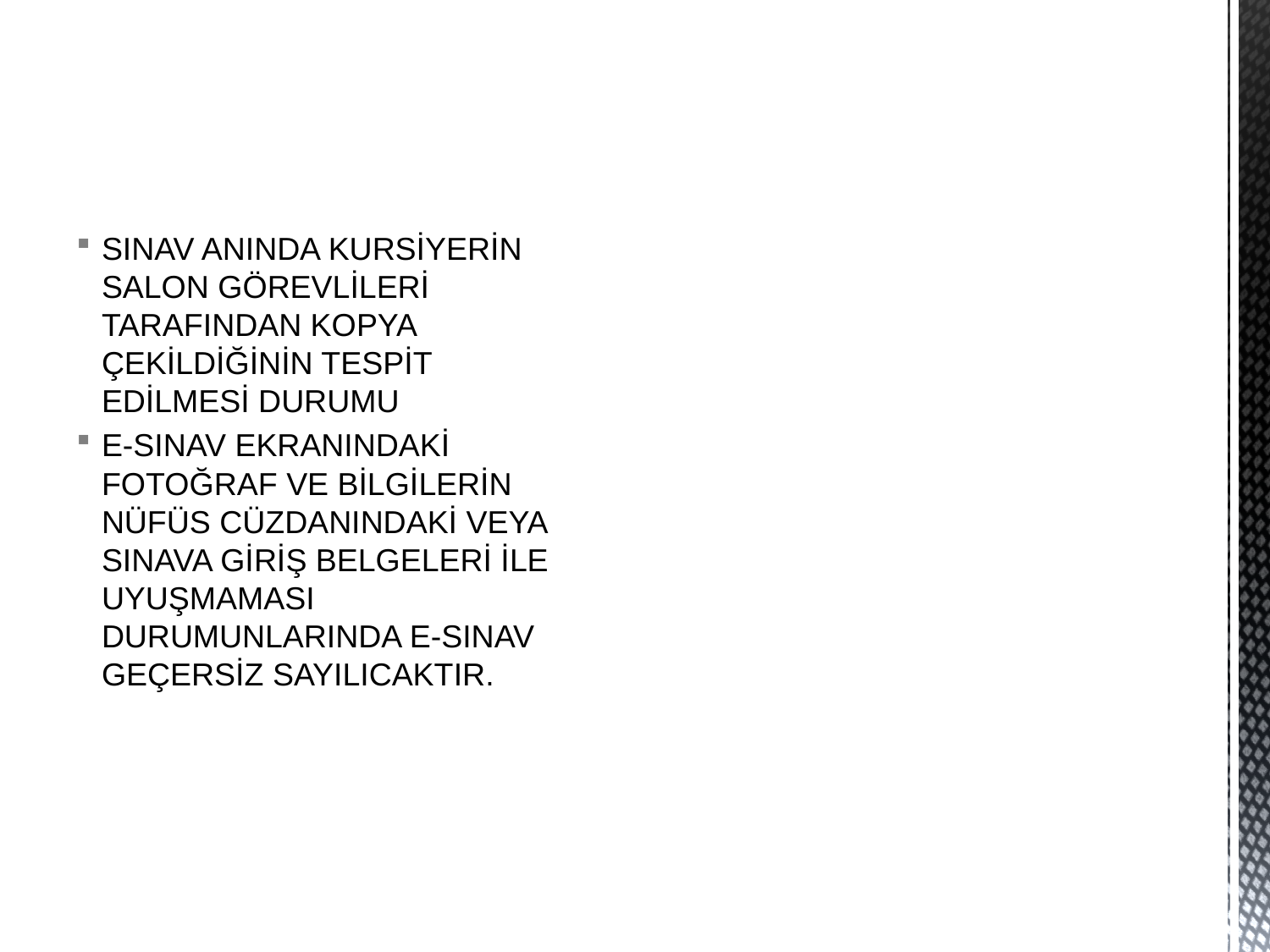

SINAV ANINDA KURSİYERİN SALON GÖREVLİLERİ TARAFINDAN KOPYA ÇEKİLDİĞİNİN TESPİT EDİLMESİ DURUMU
E-SINAV EKRANINDAKİ FOTOĞRAF VE BİLGİLERİN NÜFÜS CÜZDANINDAKİ VEYA SINAVA GİRİŞ BELGELERİ İLE UYUŞMAMASI DURUMUNLARINDA E-SINAV GEÇERSİZ SAYILICAKTIR.
#